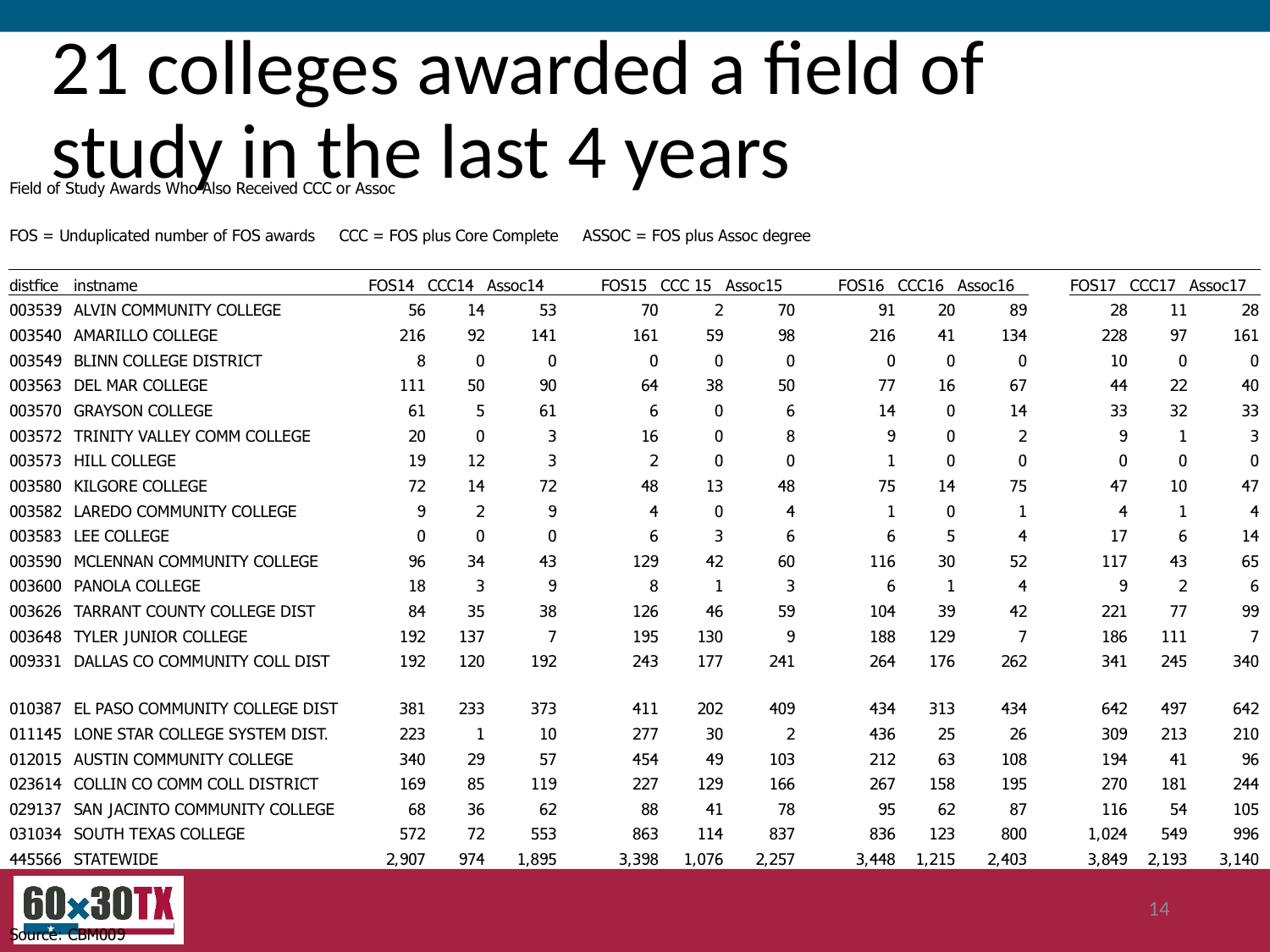

# 21 colleges awarded a field of study in the last 4 years
| Field of Study Awards Who Also Received CCC or Assoc |  |  |  |  |  |  |  |  |  |  |  |  |  |  |  |  |
| --- | --- | --- | --- | --- | --- | --- | --- | --- | --- | --- | --- | --- | --- | --- | --- | --- |
| FOS = Unduplicated number of FOS awards CCC = FOS plus Core Complete ASSOC = FOS plus Assoc degree |  |  |  |  |  |  |  |  |  |  |  |  |  |  |  |  |
|  |  |  |  |  |  |  |  |  |  |  |  |  |  |  |  |  |
| distfice | instname | FOS14 | CCC14 | Assoc14 |  | FOS15 | CCC 15 | Assoc15 |  | FOS16 | CCC16 | Assoc16 |  | FOS17 | CCC17 | Assoc17 |
| 003539 | ALVIN COMMUNITY COLLEGE | 56 | 14 | 53 |  | 70 | 2 | 70 |  | 91 | 20 | 89 |  | 28 | 11 | 28 |
| 003540 | AMARILLO COLLEGE | 216 | 92 | 141 |  | 161 | 59 | 98 |  | 216 | 41 | 134 |  | 228 | 97 | 161 |
| 003549 | BLINN COLLEGE DISTRICT | 8 | 0 | 0 |  | 0 | 0 | 0 |  | 0 | 0 | 0 |  | 10 | 0 | 0 |
| 003563 | DEL MAR COLLEGE | 111 | 50 | 90 |  | 64 | 38 | 50 |  | 77 | 16 | 67 |  | 44 | 22 | 40 |
| 003570 | GRAYSON COLLEGE | 61 | 5 | 61 |  | 6 | 0 | 6 |  | 14 | 0 | 14 |  | 33 | 32 | 33 |
| 003572 | TRINITY VALLEY COMM COLLEGE | 20 | 0 | 3 |  | 16 | 0 | 8 |  | 9 | 0 | 2 |  | 9 | 1 | 3 |
| 003573 | HILL COLLEGE | 19 | 12 | 3 |  | 2 | 0 | 0 |  | 1 | 0 | 0 |  | 0 | 0 | 0 |
| 003580 | KILGORE COLLEGE | 72 | 14 | 72 |  | 48 | 13 | 48 |  | 75 | 14 | 75 |  | 47 | 10 | 47 |
| 003582 | LAREDO COMMUNITY COLLEGE | 9 | 2 | 9 |  | 4 | 0 | 4 |  | 1 | 0 | 1 |  | 4 | 1 | 4 |
| 003583 | LEE COLLEGE | 0 | 0 | 0 |  | 6 | 3 | 6 |  | 6 | 5 | 4 |  | 17 | 6 | 14 |
| 003590 | MCLENNAN COMMUNITY COLLEGE | 96 | 34 | 43 |  | 129 | 42 | 60 |  | 116 | 30 | 52 |  | 117 | 43 | 65 |
| 003600 | PANOLA COLLEGE | 18 | 3 | 9 |  | 8 | 1 | 3 |  | 6 | 1 | 4 |  | 9 | 2 | 6 |
| 003626 | TARRANT COUNTY COLLEGE DIST | 84 | 35 | 38 |  | 126 | 46 | 59 |  | 104 | 39 | 42 |  | 221 | 77 | 99 |
| 003648 | TYLER JUNIOR COLLEGE | 192 | 137 | 7 |  | 195 | 130 | 9 |  | 188 | 129 | 7 |  | 186 | 111 | 7 |
| 009331 | DALLAS CO COMMUNITY COLL DIST | 192 | 120 | 192 |  | 243 | 177 | 241 |  | 264 | 176 | 262 |  | 341 | 245 | 340 |
| 010387 | EL PASO COMMUNITY COLLEGE DIST | 381 | 233 | 373 |  | 411 | 202 | 409 |  | 434 | 313 | 434 |  | 642 | 497 | 642 |
| 011145 | LONE STAR COLLEGE SYSTEM DIST. | 223 | 1 | 10 |  | 277 | 30 | 2 |  | 436 | 25 | 26 |  | 309 | 213 | 210 |
| 012015 | AUSTIN COMMUNITY COLLEGE | 340 | 29 | 57 |  | 454 | 49 | 103 |  | 212 | 63 | 108 |  | 194 | 41 | 96 |
| 023614 | COLLIN CO COMM COLL DISTRICT | 169 | 85 | 119 |  | 227 | 129 | 166 |  | 267 | 158 | 195 |  | 270 | 181 | 244 |
| 029137 | SAN JACINTO COMMUNITY COLLEGE | 68 | 36 | 62 |  | 88 | 41 | 78 |  | 95 | 62 | 87 |  | 116 | 54 | 105 |
| 031034 | SOUTH TEXAS COLLEGE | 572 | 72 | 553 |  | 863 | 114 | 837 |  | 836 | 123 | 800 |  | 1,024 | 549 | 996 |
| 445566 | STATEWIDE | 2,907 | 974 | 1,895 |  | 3,398 | 1,076 | 2,257 |  | 3,448 | 1,215 | 2,403 |  | 3,849 | 2,193 | 3,140 |
|  |  |  |  |  |  |  |  |  |  |  |  |  |  |  |  |  |
|  |  |  |  |  |  |  |  |  |  |  |  |  |  |  |  |  |
| Source: CBM009 |  |  |  |  |  |  |  |  |  |  |  |  |  |  |  |  |
14